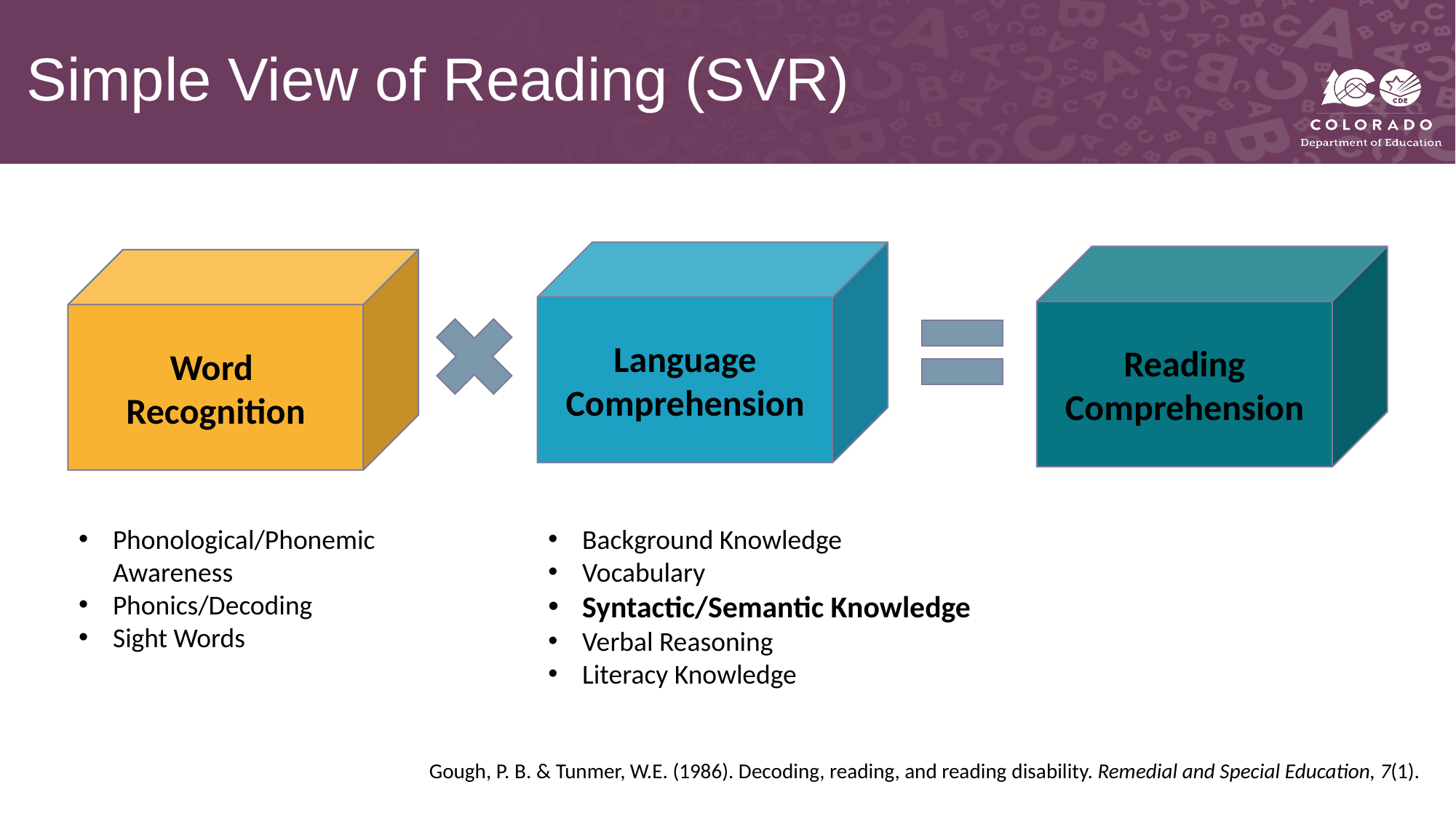

Simple View of Reading (SVR)
Language Comprehension
Reading Comprehension
Word
Recognition

Phonological/Phonemic Awareness
Phonics/Decoding
Sight Words
Background Knowledge
Vocabulary
Syntactic/Semantic Knowledge
Verbal Reasoning
Literacy Knowledge
Gough, P. B. & Tunmer, W.E. (1986). Decoding, reading, and reading disability. Remedial and Special Education, 7(1).